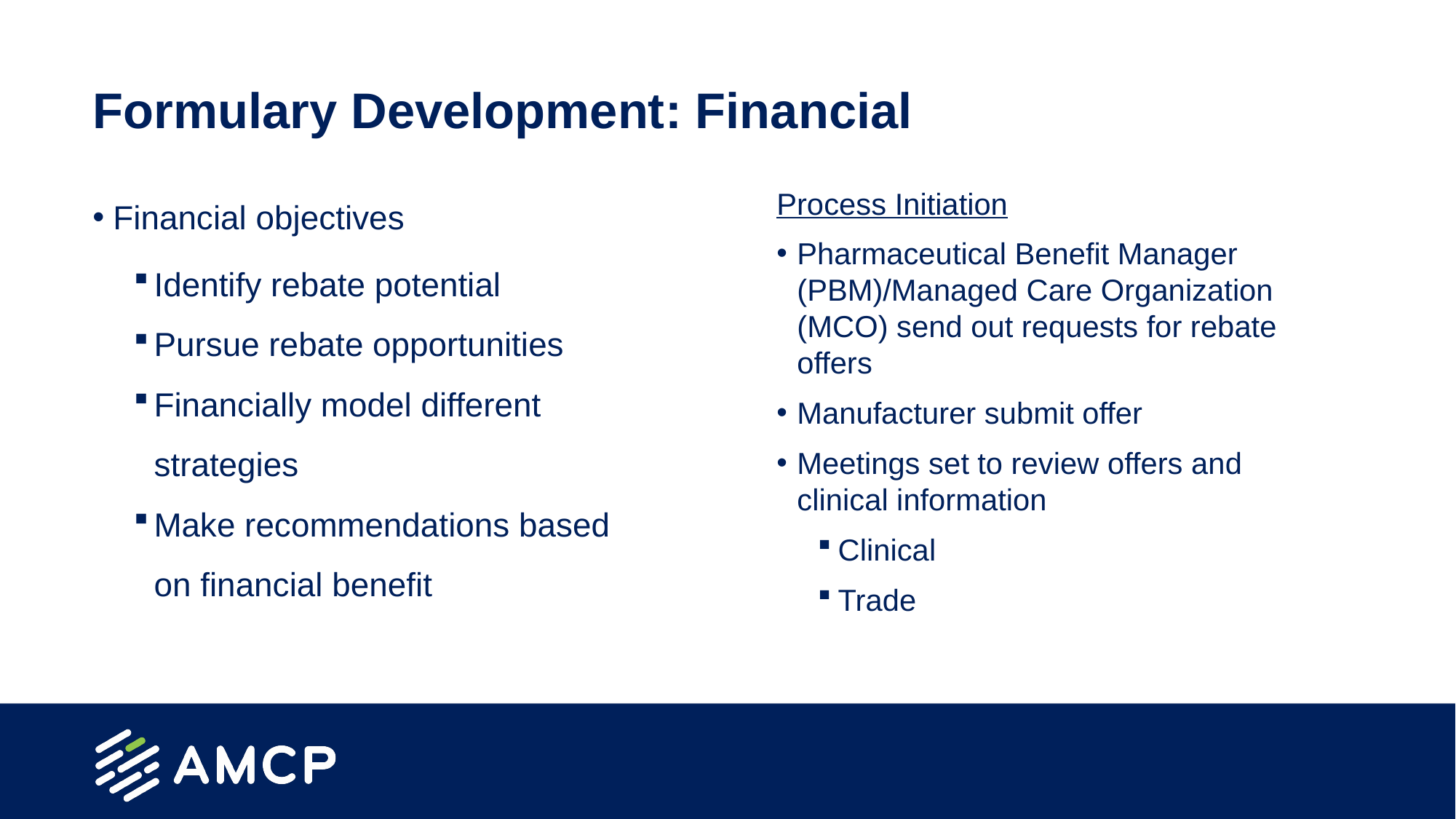

# Formulary Development: Financial
Process Initiation
Pharmaceutical Benefit Manager (PBM)/Managed Care Organization (MCO) send out requests for rebate offers
Manufacturer submit offer
Meetings set to review offers and clinical information
Clinical
Trade

Financial objectives
Identify rebate potential
Pursue rebate opportunities
Financially model different strategies
Make recommendations based on financial benefit